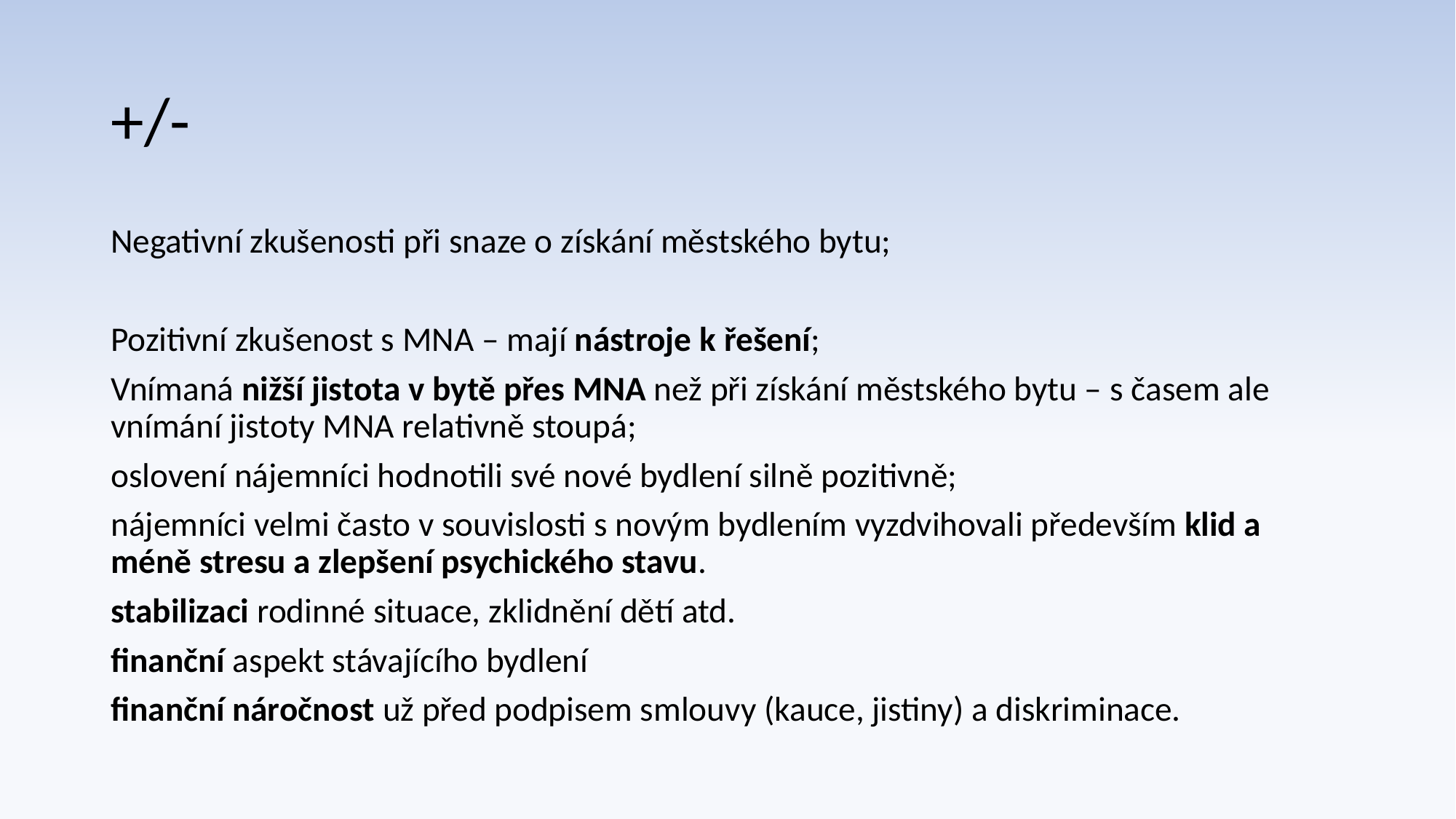

# +/-
Negativní zkušenosti při snaze o získání městského bytu;

Pozitivní zkušenost s MNA – mají nástroje k řešení;
Vnímaná nižší jistota v bytě přes MNA než při získání městského bytu – s časem ale vnímání jistoty MNA relativně stoupá;
oslovení nájemníci hodnotili své nové bydlení silně pozitivně;
nájemníci velmi často v souvislosti s novým bydlením vyzdvihovali především klid a méně stresu a zlepšení psychického stavu.
stabilizaci rodinné situace, zklidnění dětí atd.
finanční aspekt stávajícího bydlení
finanční náročnost už před podpisem smlouvy (kauce, jistiny) a diskriminace.